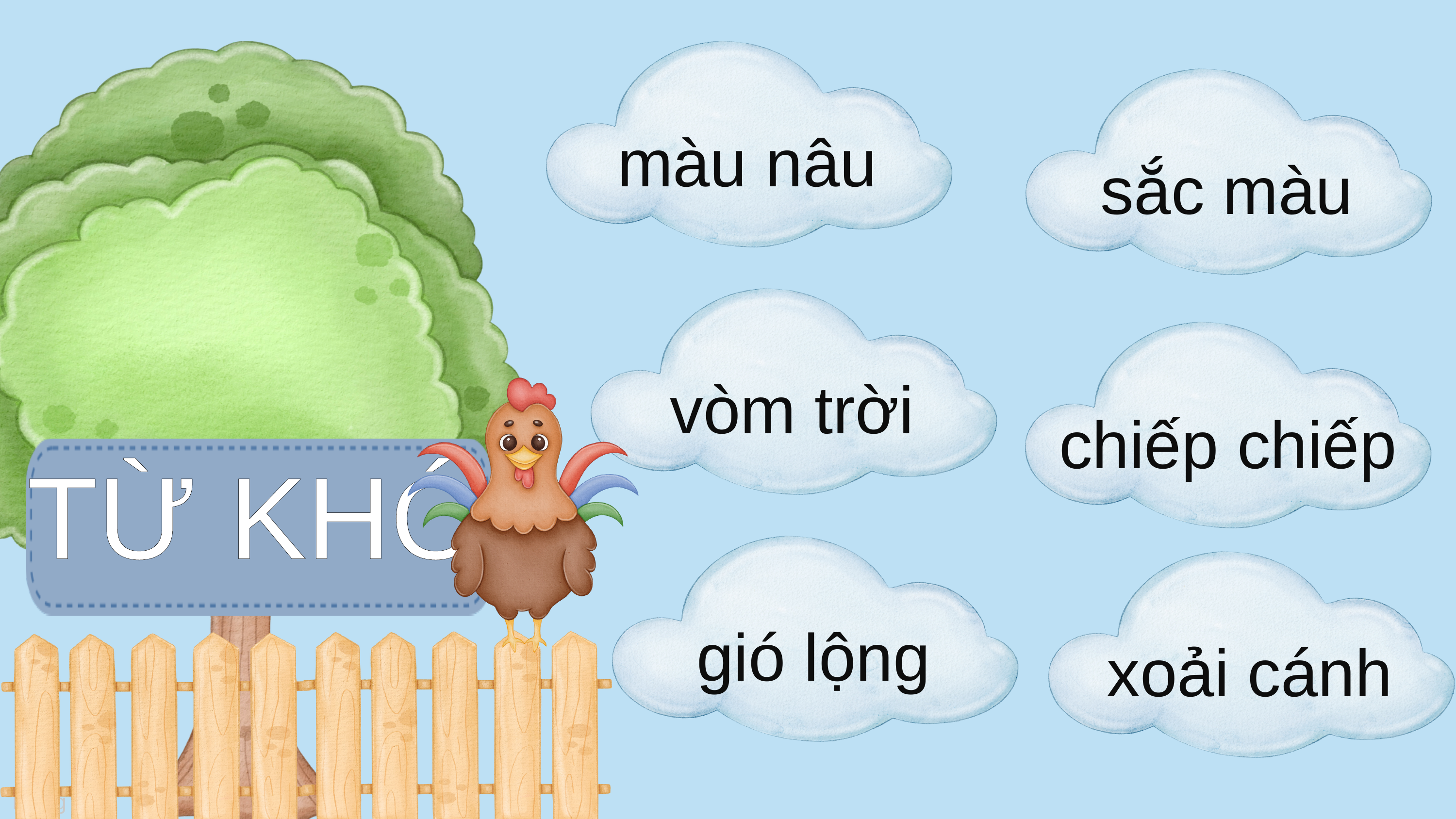

màu nâu

sắc màu

vòm trời

chiếp chiếp

TỪ KHÓ

gió lộng

xoải cánh